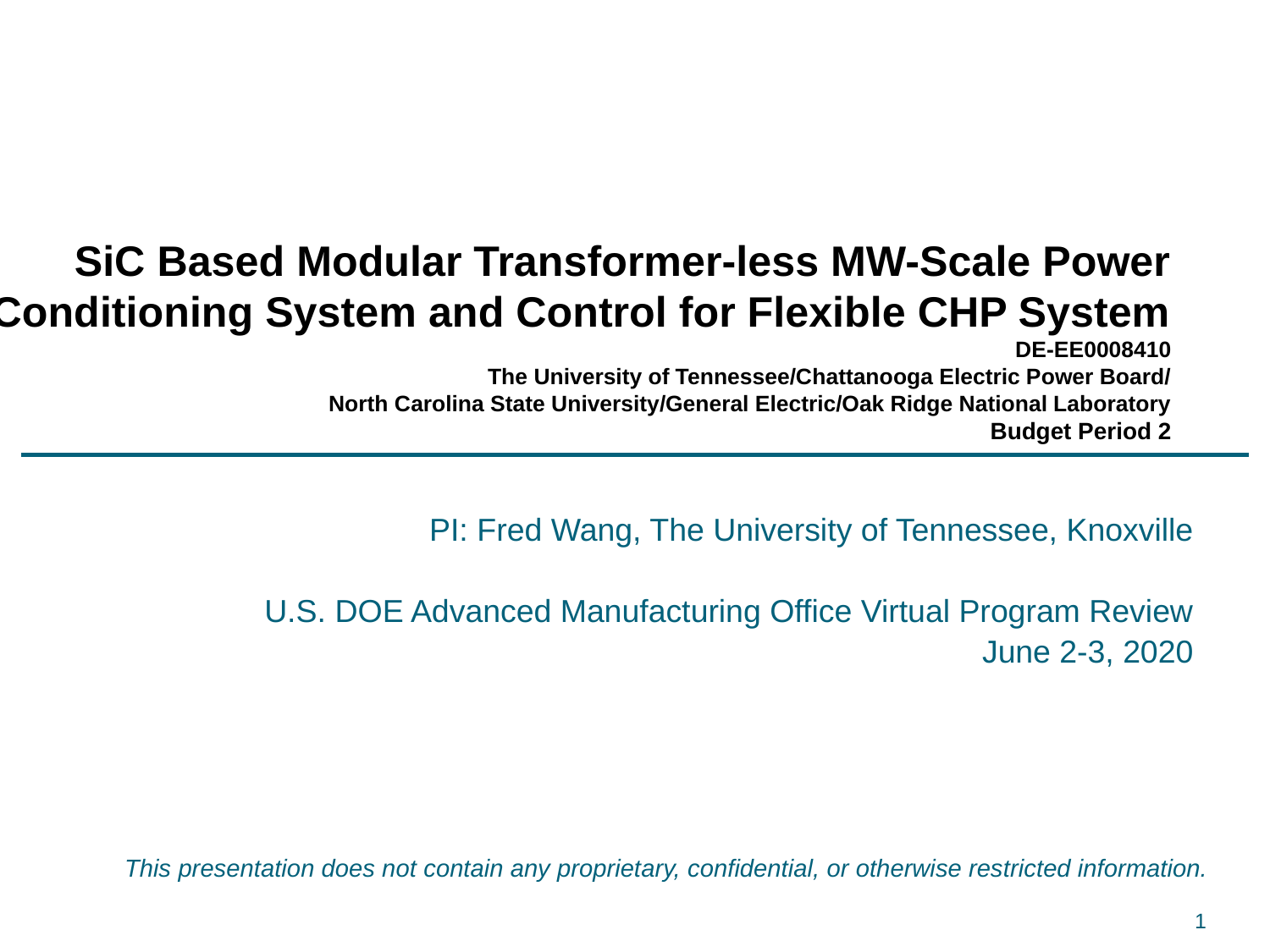

# SiC Based Modular Transformer-less MW-Scale Power Conditioning System and Control for Flexible CHP System DE-EE0008410 The University of Tennessee/Chattanooga Electric Power Board/ North Carolina State University/General Electric/Oak Ridge National Laboratory Budget Period 2
PI: Fred Wang, The University of Tennessee, Knoxville

U.S. DOE Advanced Manufacturing Office Virtual Program Review
June 2-3, 2020

This presentation does not contain any proprietary, confidential, or otherwise restricted information.
1